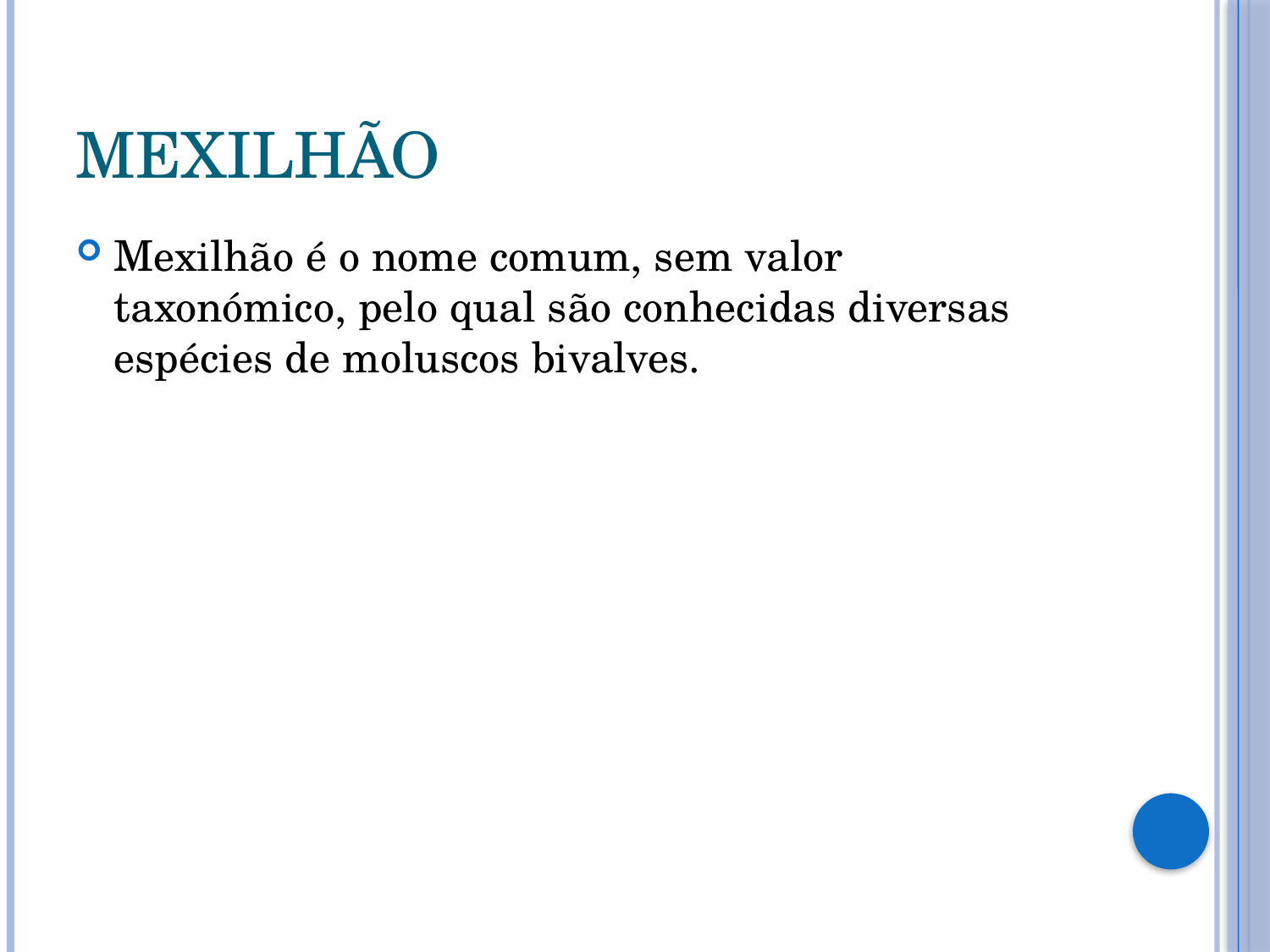

# Mexilhão
Mexilhão é o nome comum, sem valor taxonómico, pelo qual são conhecidas diversas espécies de moluscos bivalves.